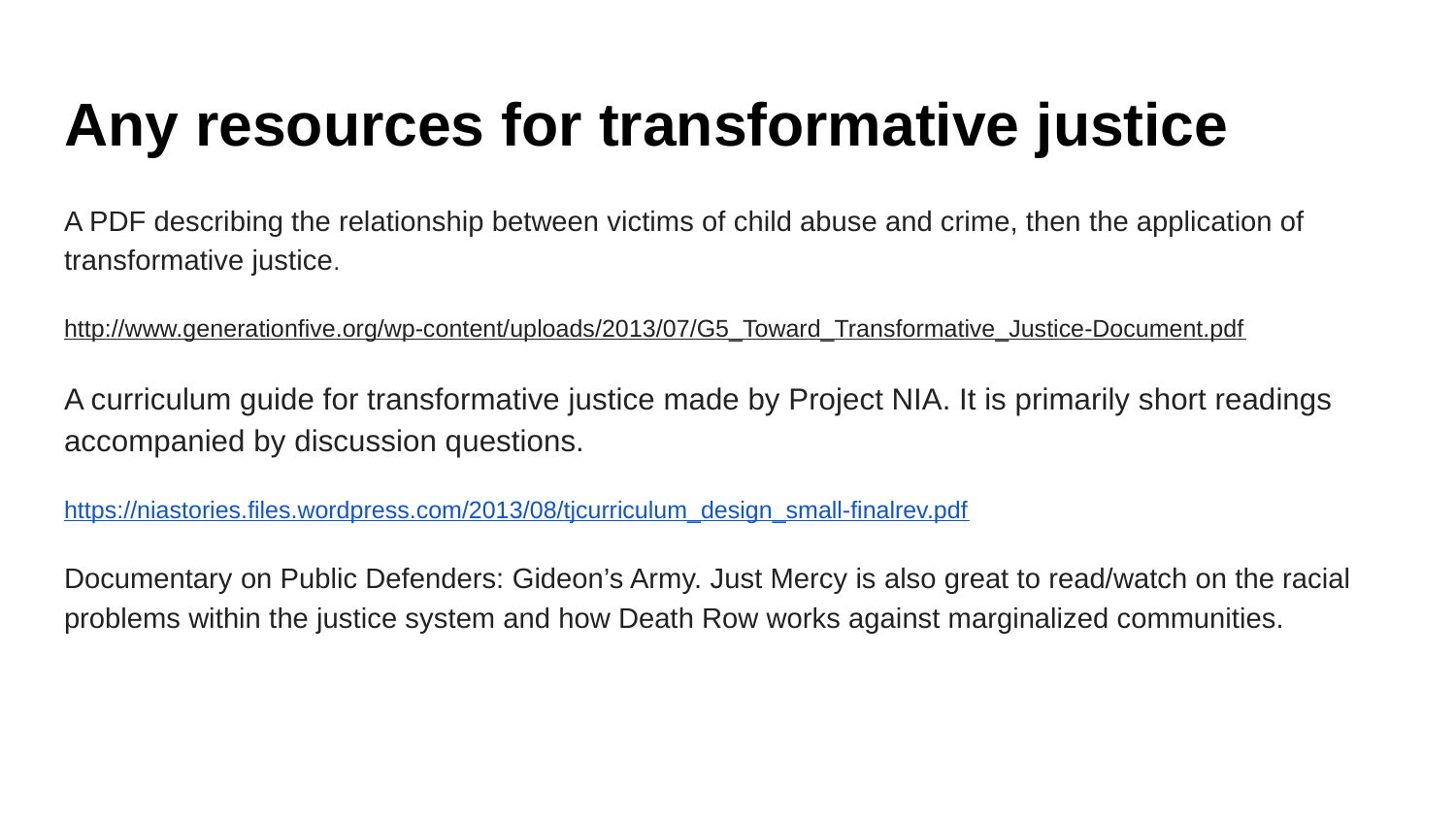

# Any resources for transformative justice
A PDF describing the relationship between victims of child abuse and crime, then the application of transformative justice.
http://www.generationfive.org/wp-content/uploads/2013/07/G5_Toward_Transformative_Justice-Document.pdf
A curriculum guide for transformative justice made by Project NIA. It is primarily short readings accompanied by discussion questions.
https://niastories.files.wordpress.com/2013/08/tjcurriculum_design_small-finalrev.pdf
Documentary on Public Defenders: Gideon’s Army. Just Mercy is also great to read/watch on the racial problems within the justice system and how Death Row works against marginalized communities.